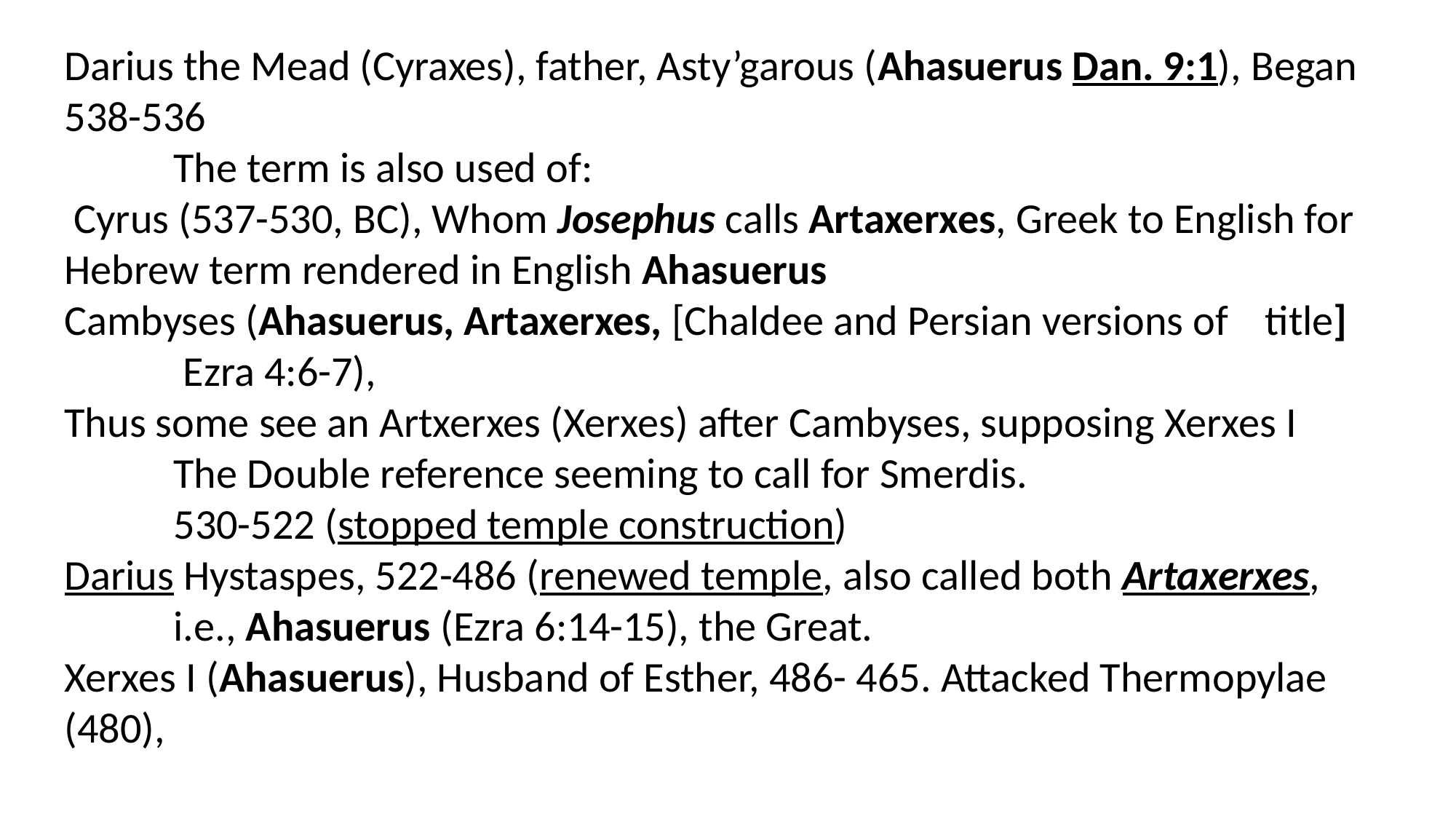

Darius the Mead (Cyraxes), father, Asty’garous (Ahasuerus Dan. 9:1), Began 538-536
	The term is also used of:
 Cyrus (537-530, BC), Whom Josephus calls Artaxerxes, Greek to English for 	Hebrew term rendered in English Ahasuerus
Cambyses (Ahasuerus, Artaxerxes, [Chaldee and Persian versions of 	title]
	 Ezra 4:6-7),
Thus some see an Artxerxes (Xerxes) after Cambyses, supposing Xerxes I
	The Double reference seeming to call for Smerdis.
	530-522 (stopped temple construction)
Darius Hystaspes, 522-486 (renewed temple, also called both Artaxerxes,
    	i.e., Ahasuerus (Ezra 6:14-15), the Great.
Xerxes I (Ahasuerus), Husband of Esther, 486- 465. Attacked Thermopylae (480),

#